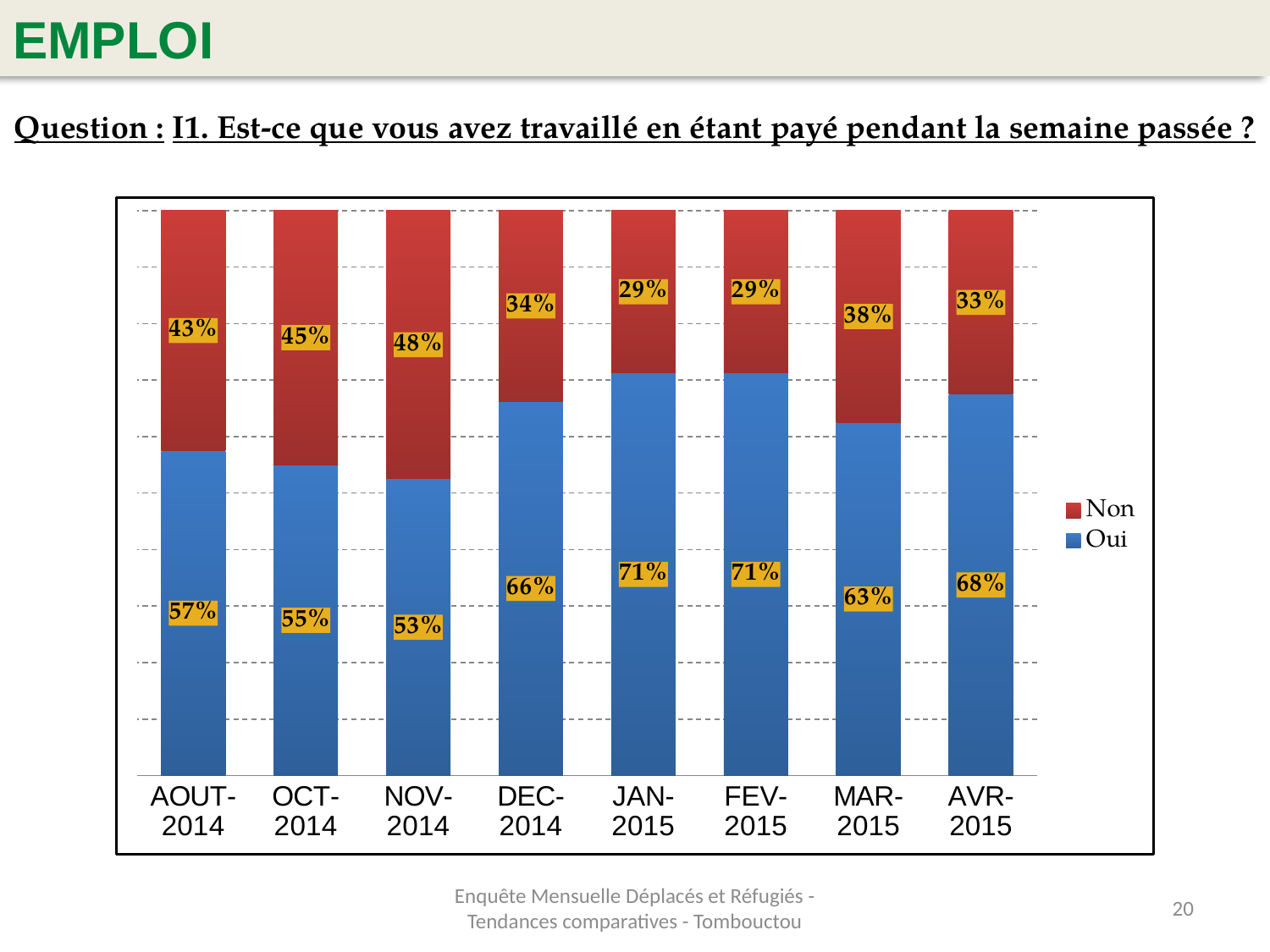

EMPLOI
Question : I1. Est-ce que vous avez travaillé en étant payé pendant la semaine passée ?

### Chart

| Category | Oui | Non |
|---|---|---|
| AOUT-2014 | 0.5750000000000002 | 0.42500000000000016 |
| OCT-2014 | 0.55 | 0.45 |
| NOV-2014 | 0.525 | 0.4750000000000001 |
| DEC-2014 | 0.6625000000000002 | 0.33750000000000013 |
| JAN-2015 | 0.7125 | 0.2875000000000001 |
| FEV-2015 | 0.7125 | 0.2875000000000001 |
| MAR-2015 | 0.6250000000000002 | 0.3750000000000001 |
| AVR-2015 | 0.6750000000000004 | 0.3250000000000001 |
Enquête Mensuelle Déplacés et Réfugiés - Tendances comparatives - Tombouctou
20